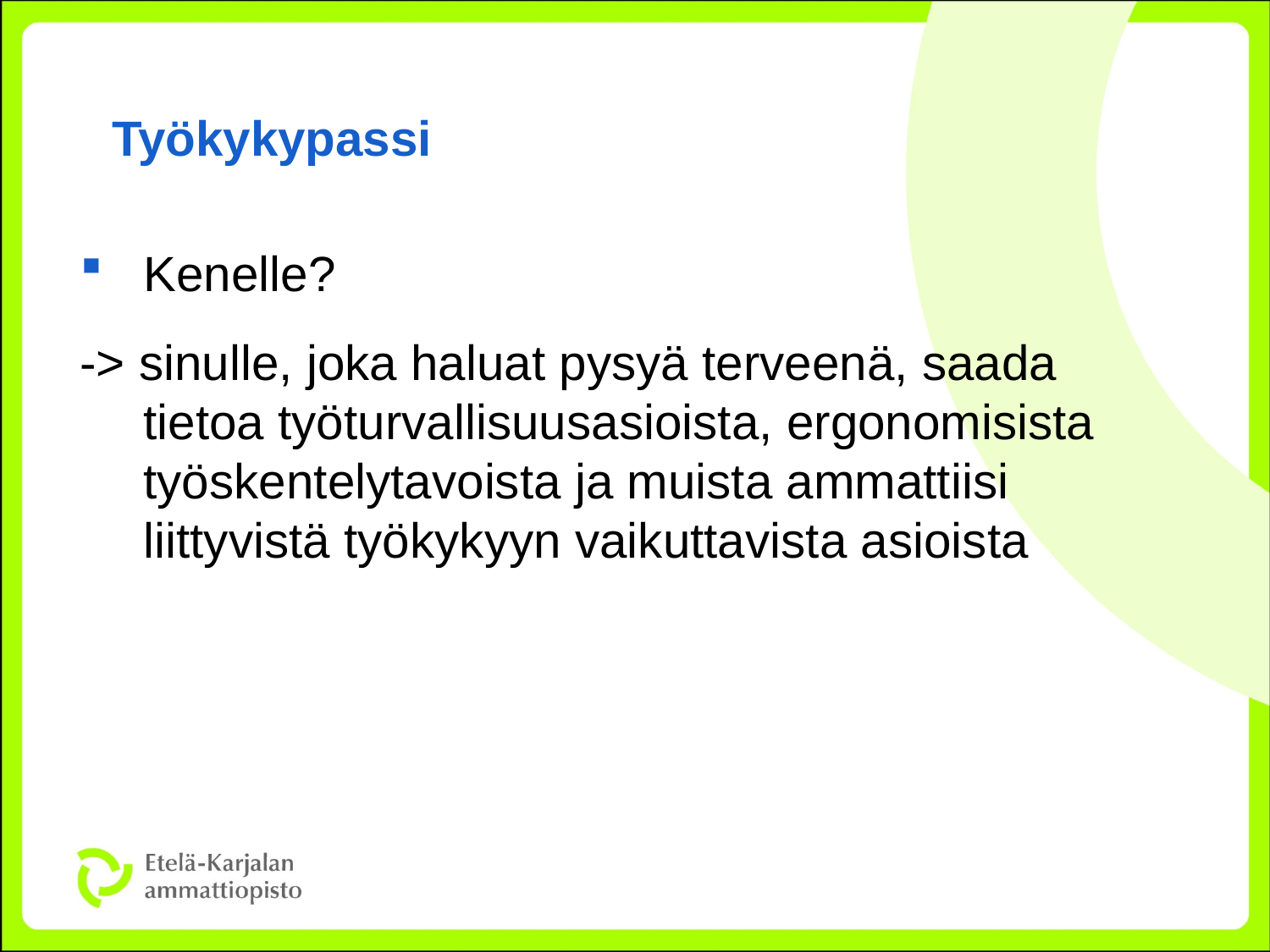

# Työkykypassi
Kenelle?
-> sinulle, joka haluat pysyä terveenä, saada tietoa työturvallisuusasioista, ergonomisista työskentelytavoista ja muista ammattiisi liittyvistä työkykyyn vaikuttavista asioista